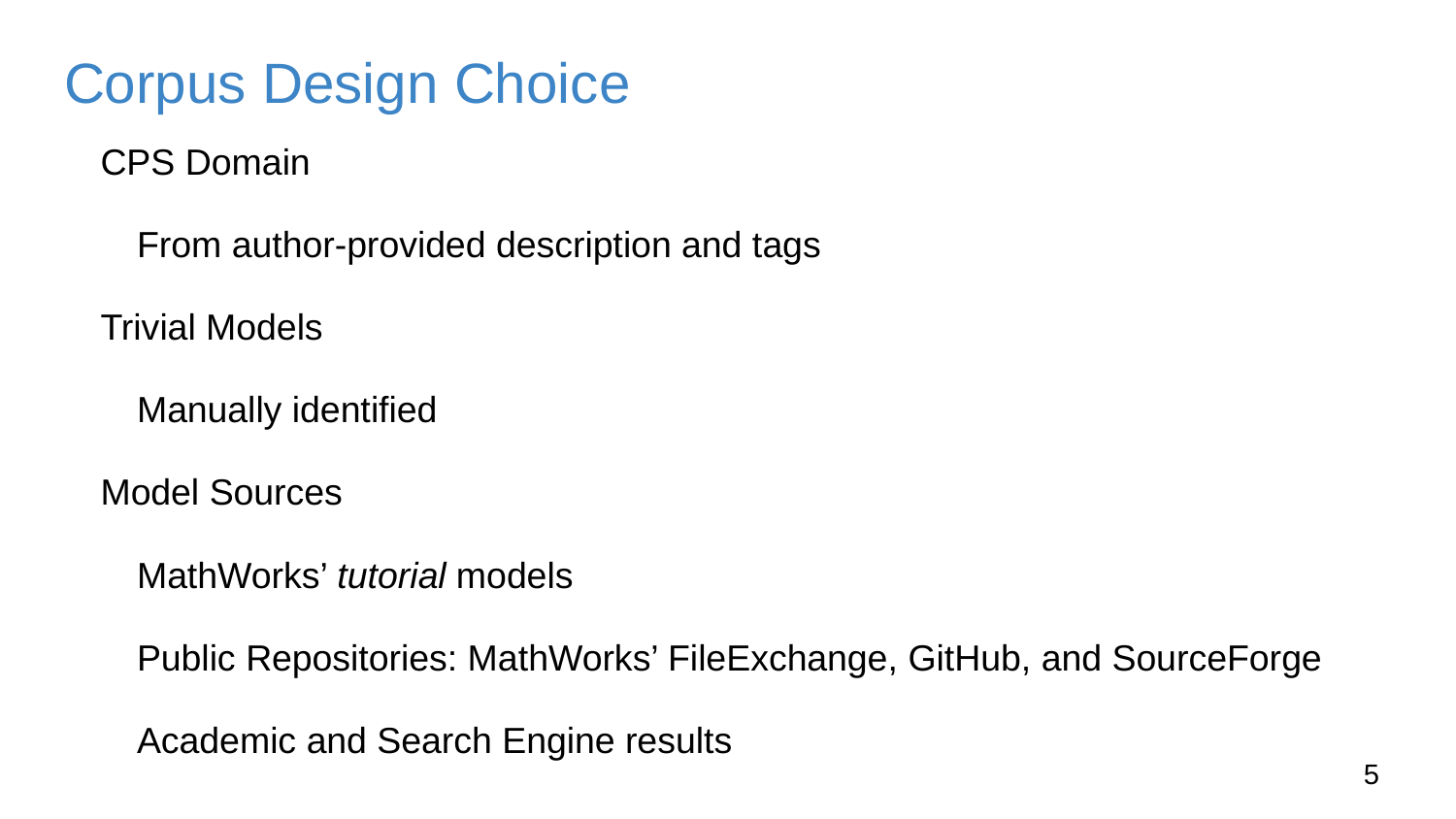

# Corpus Design Choice
CPS Domain
	From author-provided description and tags
Trivial Models
	Manually identified
Model Sources
	MathWorks’ tutorial models
	Public Repositories: MathWorks’ FileExchange, GitHub, and SourceForge
	Academic and Search Engine results

5